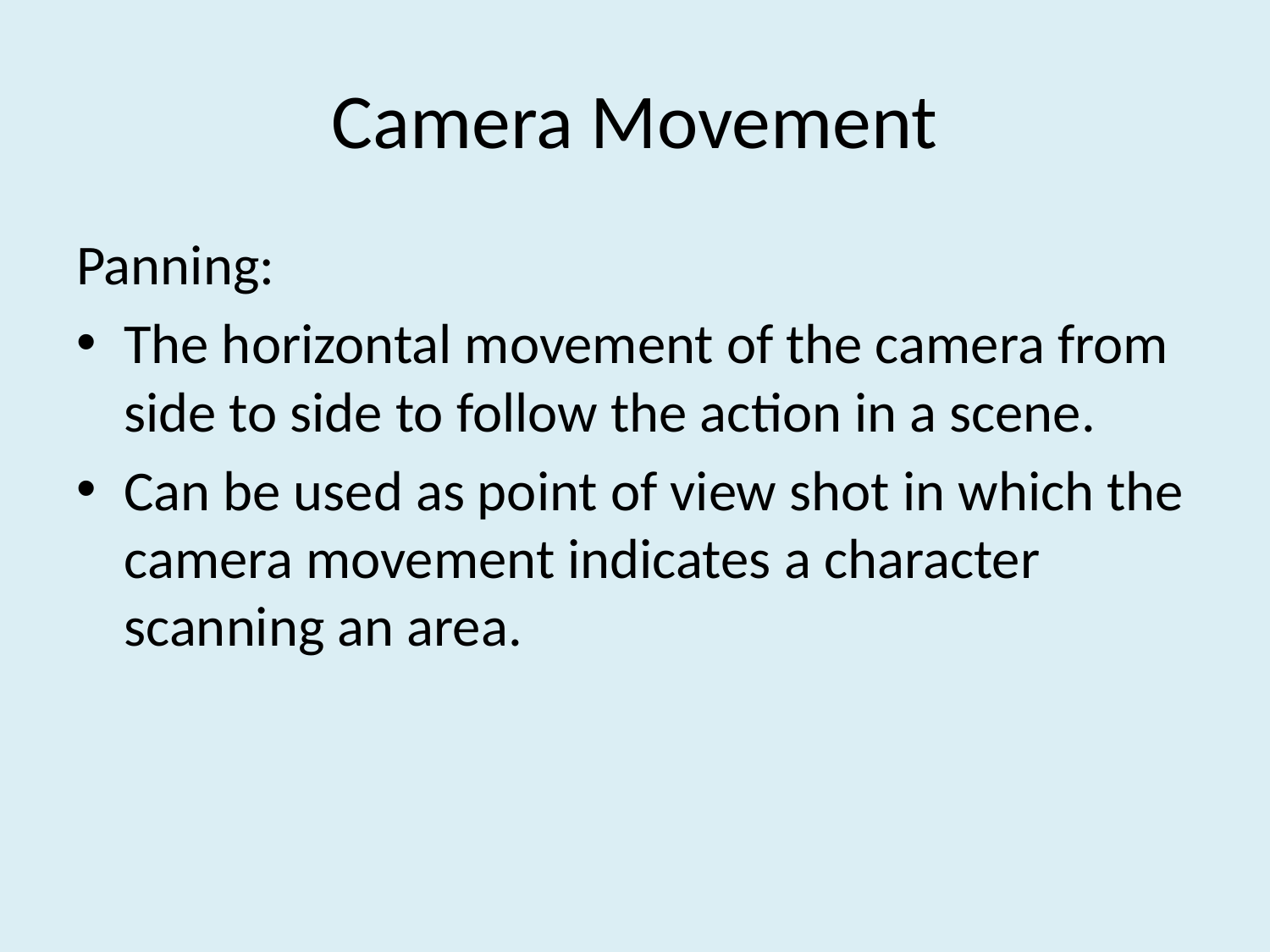

# Camera Movement
Panning:
The horizontal movement of the camera from side to side to follow the action in a scene.
Can be used as point of view shot in which the camera movement indicates a character scanning an area.